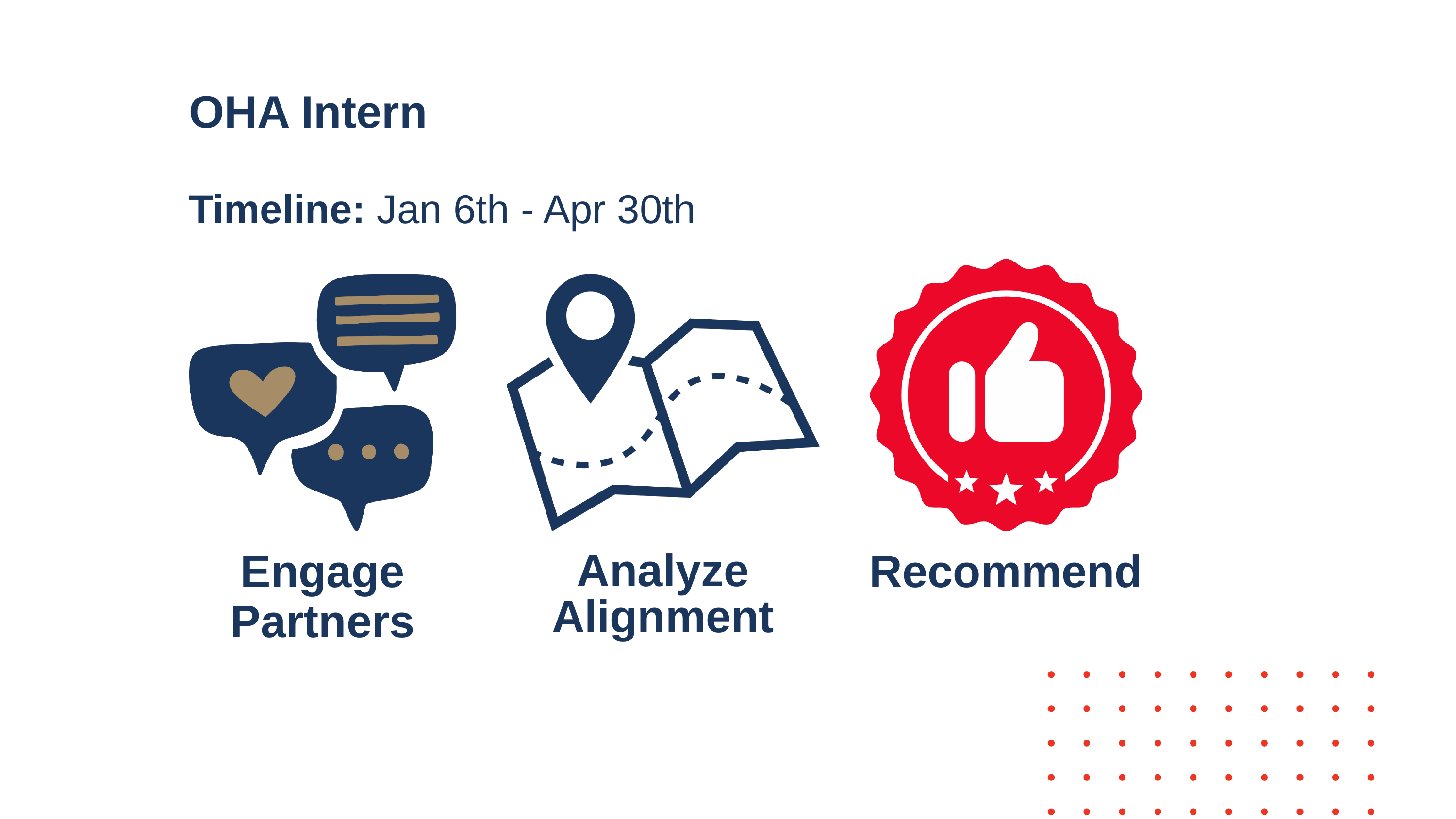

OHA Intern

Timeline: Jan 6th - Apr 30th

Engage Partners
Recommend
Analyze Alignment